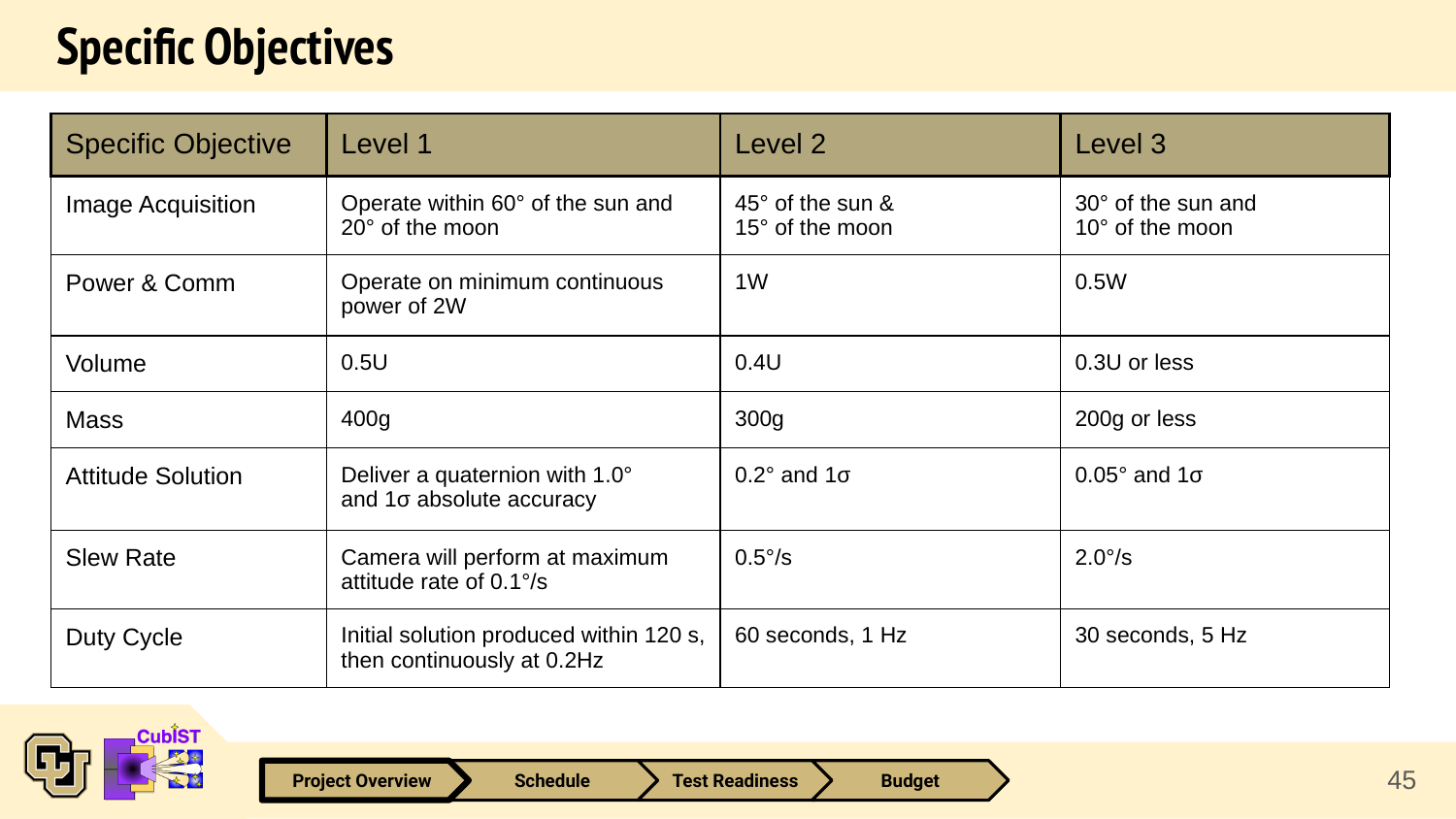

# Specific Objectives
| Specific Objective | Level 1 | Level 2 | Level 3 |
| --- | --- | --- | --- |
| Image Acquisition | Operate within 60° of the sun and 20° of the moon | 45° of the sun & 15° of the moon | 30° of the sun and 10° of the moon |
| Power & Comm | Operate on minimum continuous power of 2W | 1W | 0.5W |
| Volume | 0.5U | 0.4U | 0.3U or less |
| Mass | 400g | 300g | 200g or less |
| Attitude Solution | Deliver a quaternion with 1.0° and 1σ absolute accuracy | 0.2° and 1σ | 0.05° and 1σ |
| Slew Rate | Camera will perform at maximum attitude rate of 0.1°/s | 0.5°/s | 2.0°/s |
| Duty Cycle | Initial solution produced within 120 s, then continuously at 0.2Hz | 60 seconds, 1 Hz | 30 seconds, 5 Hz |
45